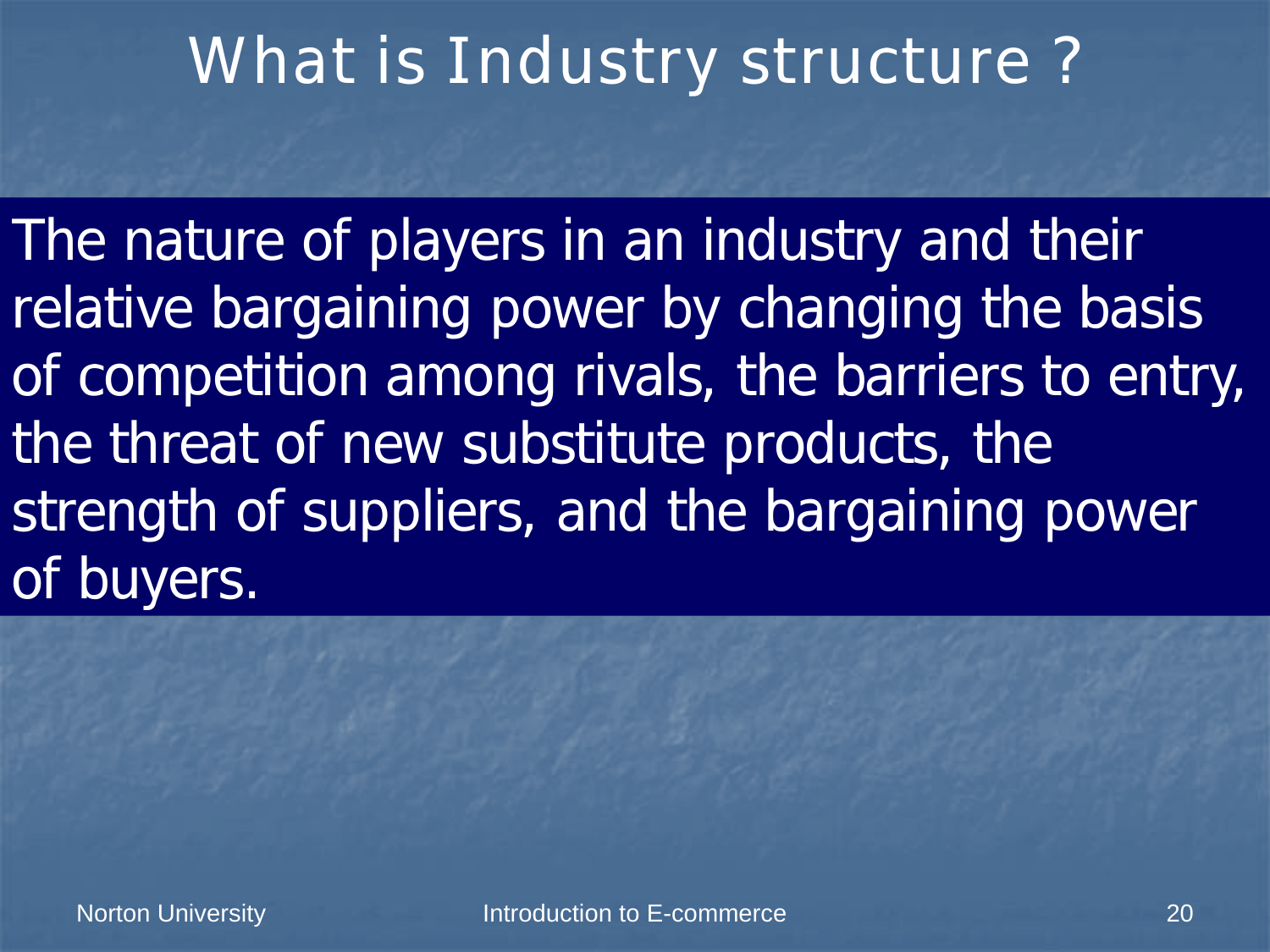

What is Industry structure ?
The nature of players in an industry and their relative bargaining power by changing the basis of competition among rivals, the barriers to entry, the threat of new substitute products, the strength of suppliers, and the bargaining power of buyers.
Norton University
Introduction to E-commerce
20